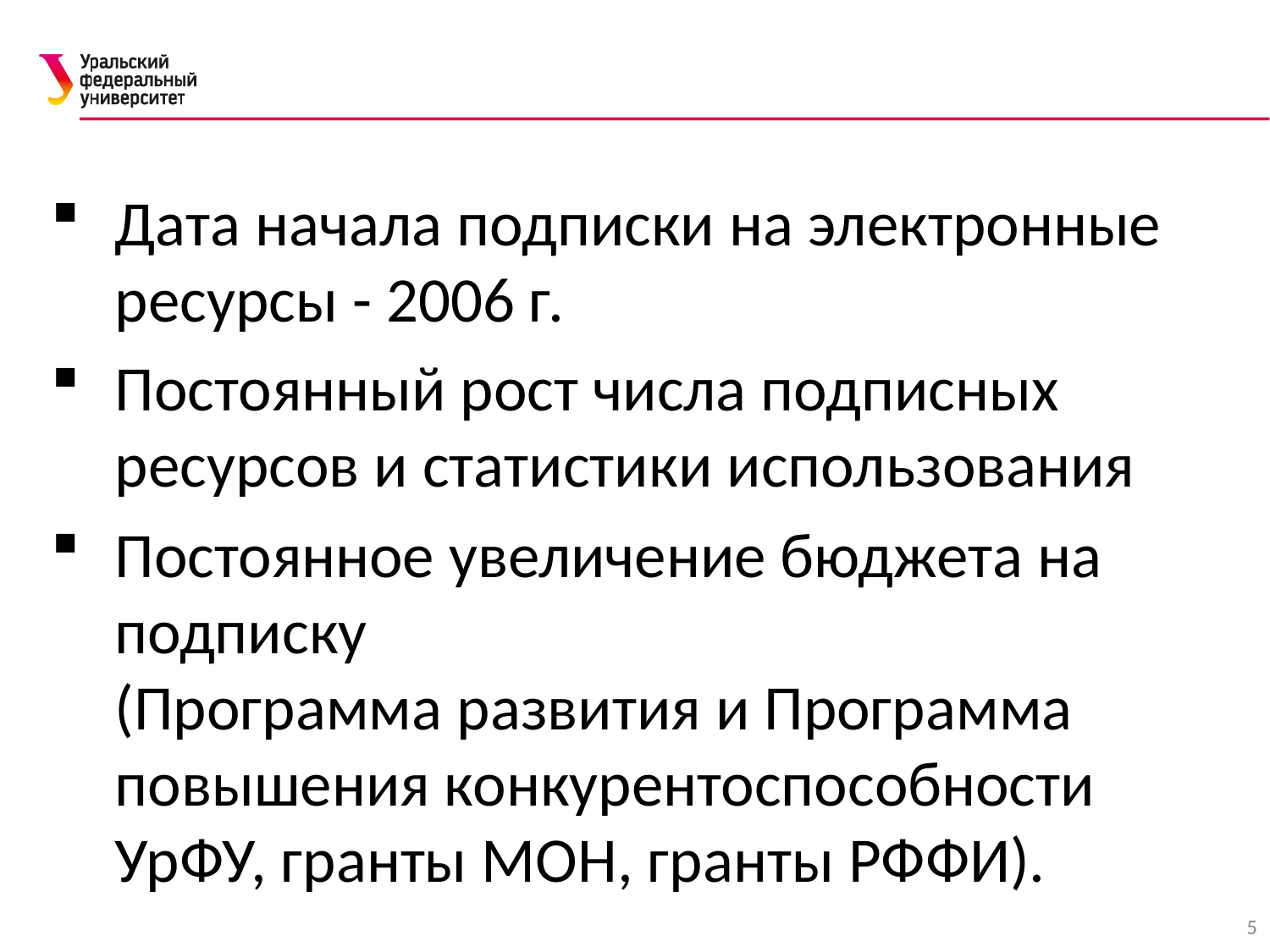

Дата начала подписки на электронные ресурсы - 2006 г.
Постоянный рост числа подписных ресурсов и статистики использования
Постоянное увеличение бюджета на подписку
(Программа развития и Программа повышения конкурентоспособности УрФУ, гранты МОН, гранты РФФИ).

5